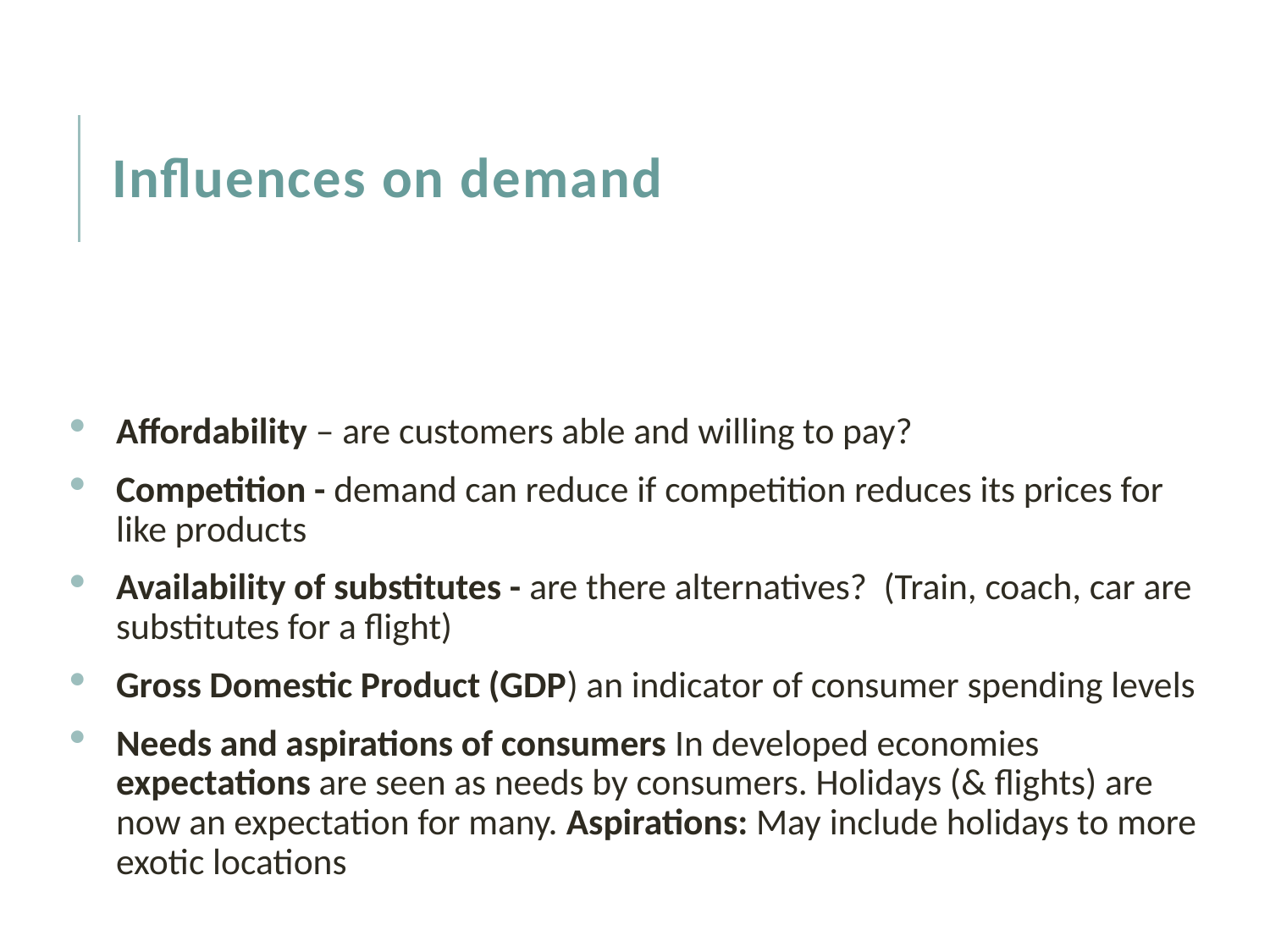

Influences on demand
# Influences on demand
Affordability – are customers able and willing to pay?
Competition - demand can reduce if competition reduces its prices for like products
Availability of substitutes - are there alternatives?  (Train, coach, car are substitutes for a flight)
Gross Domestic Product (GDP) an indicator of consumer spending levels
Needs and aspirations of consumers In developed economies expectations are seen as needs by consumers. Holidays (& flights) are now an expectation for many. Aspirations: May include holidays to more exotic locations